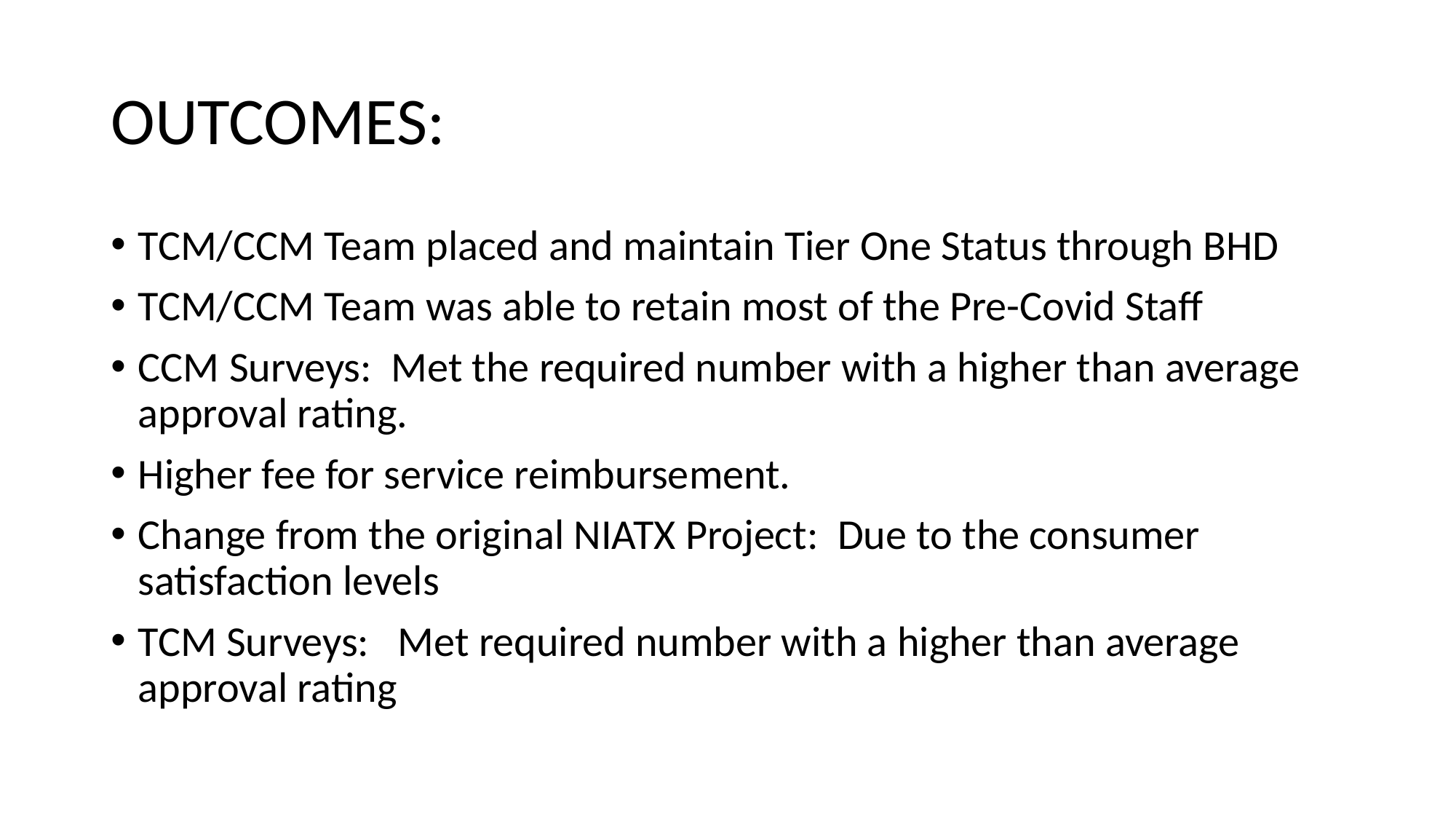

# OUTCOMES:
TCM/CCM Team placed and maintain Tier One Status through BHD
TCM/CCM Team was able to retain most of the Pre-Covid Staff
CCM Surveys:  Met the required number with a higher than average approval rating.
Higher fee for service reimbursement.
Change from the original NIATX Project:  Due to the consumer satisfaction levels
TCM Surveys:   Met required number with a higher than average approval rating